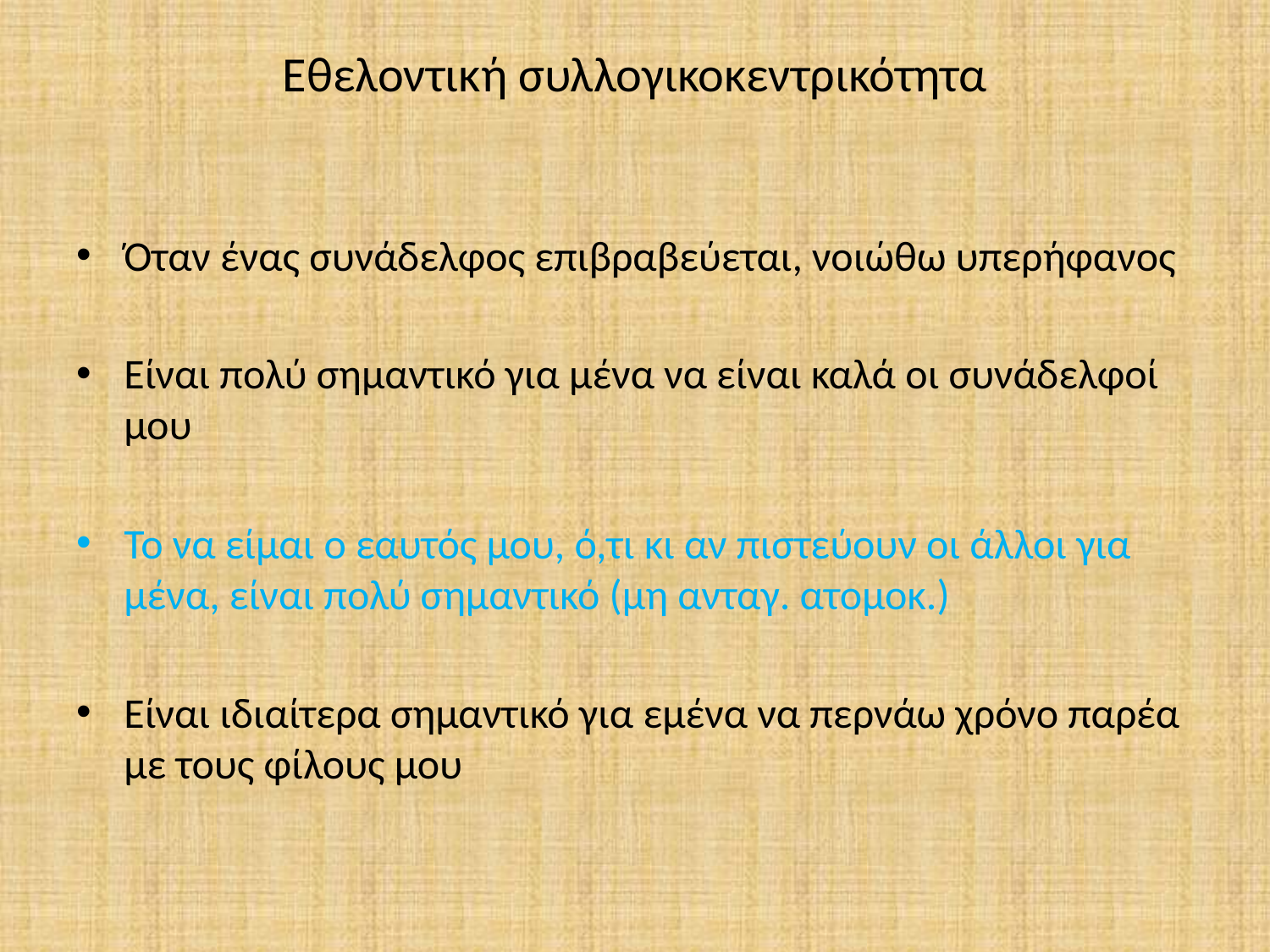

# Εθελοντική συλλογικοκεντρικότητα
Όταν ένας συνάδελφος επιβραβεύεται, νοιώθω υπερήφανος

Είναι πολύ σημαντικό για μένα να είναι καλά οι συνάδελφοί μου

Το να είμαι ο εαυτός μου, ό,τι κι αν πιστεύουν οι άλλοι για μένα, είναι πολύ σημαντικό (μη ανταγ. ατομοκ.)

Είναι ιδιαίτερα σημαντικό για εμένα να περνάω χρόνο παρέα με τους φίλους μου